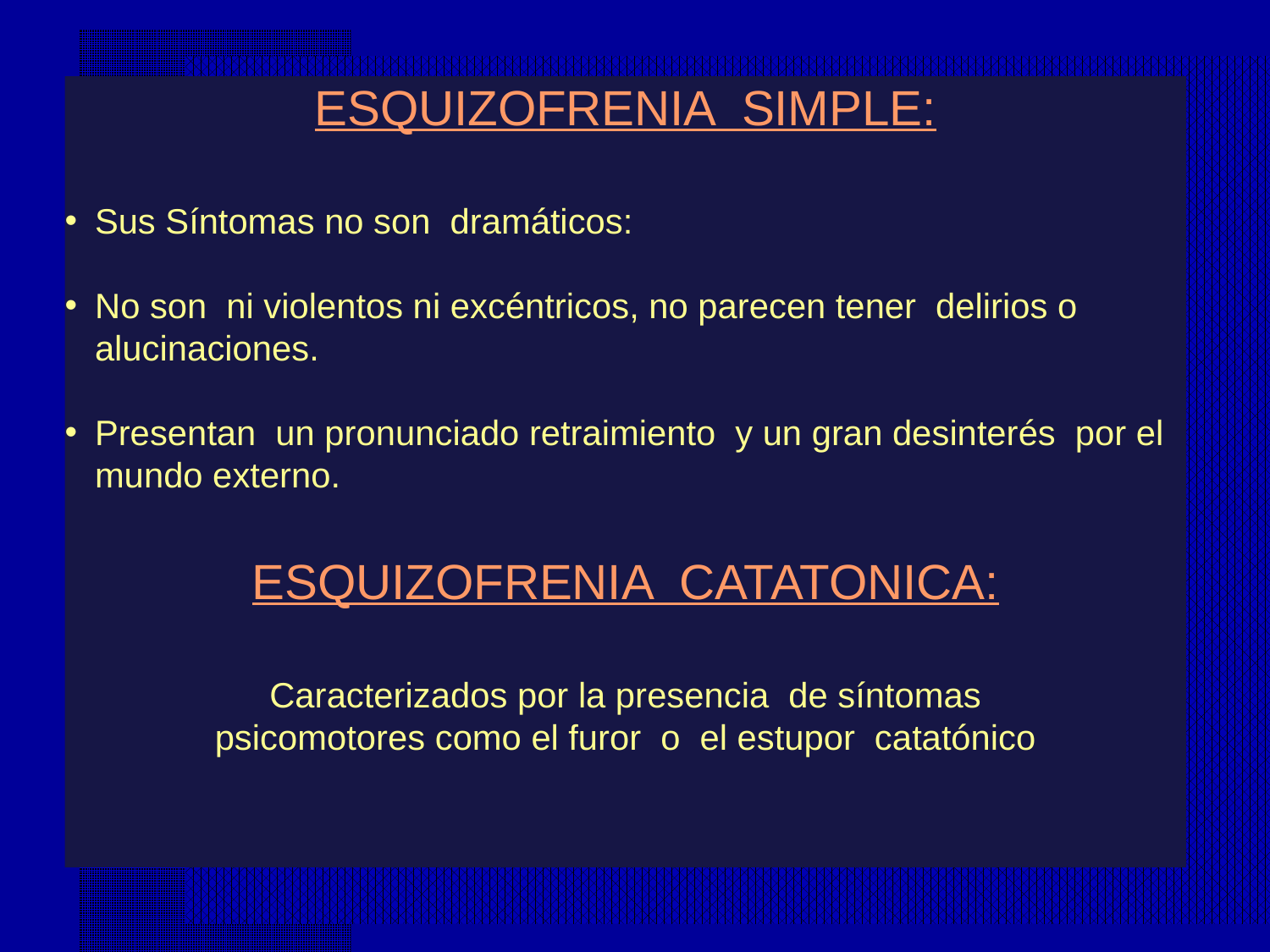

ESQUIZOFRENIA  SIMPLE:

Sus Síntomas no son  dramáticos:

No son  ni violentos ni excéntricos, no parecen tener  delirios o alucinaciones.

Presentan  un pronunciado retraimiento  y un gran desinterés  por el  mundo externo.

ESQUIZOFRENIA  CATATONICA:

Caracterizados por la presencia  de síntomas
psicomotores como el furor  o  el estupor  catatónico